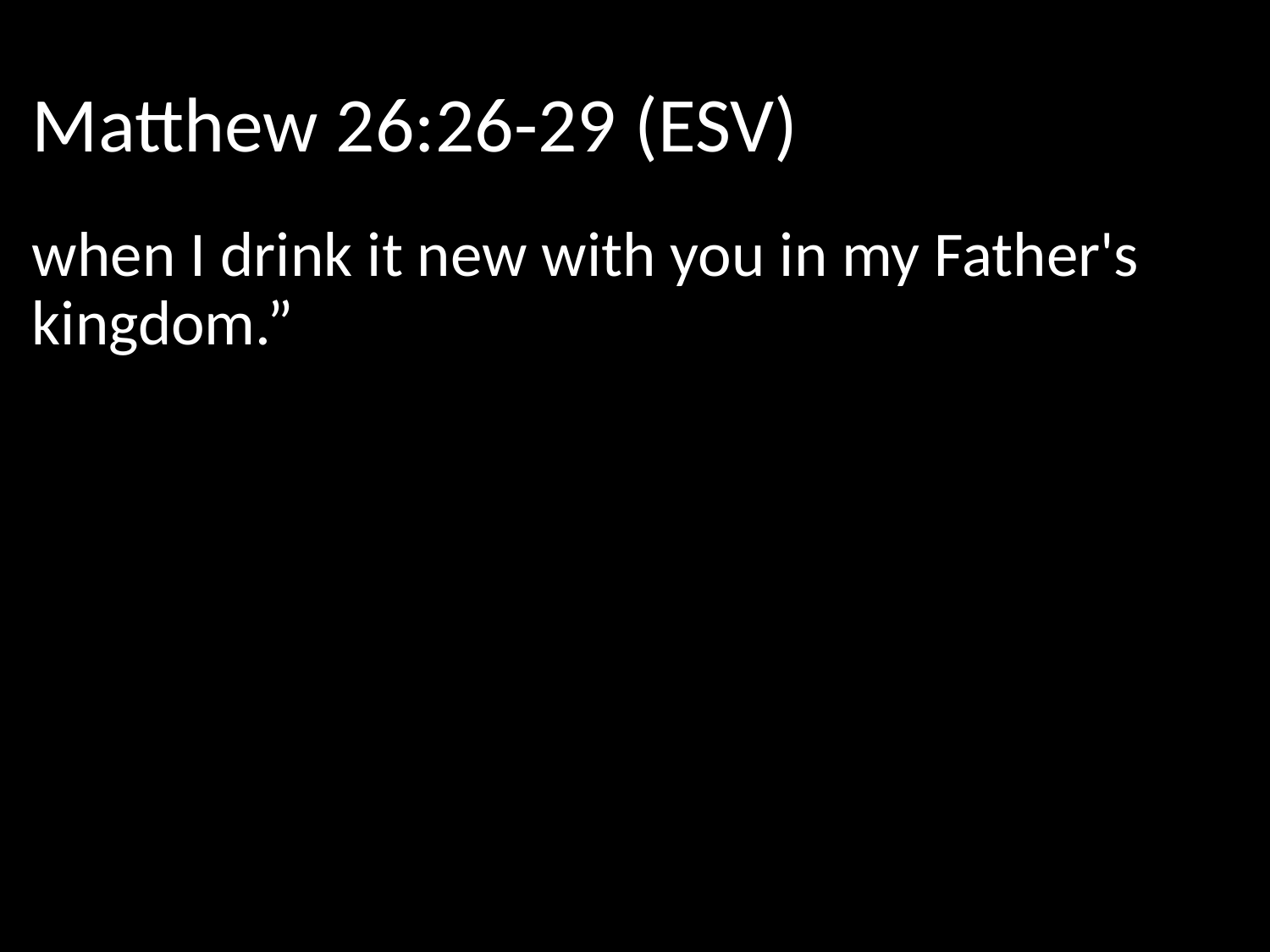

# Matthew 26:26-29 (ESV)
when I drink it new with you in my Father's kingdom.”